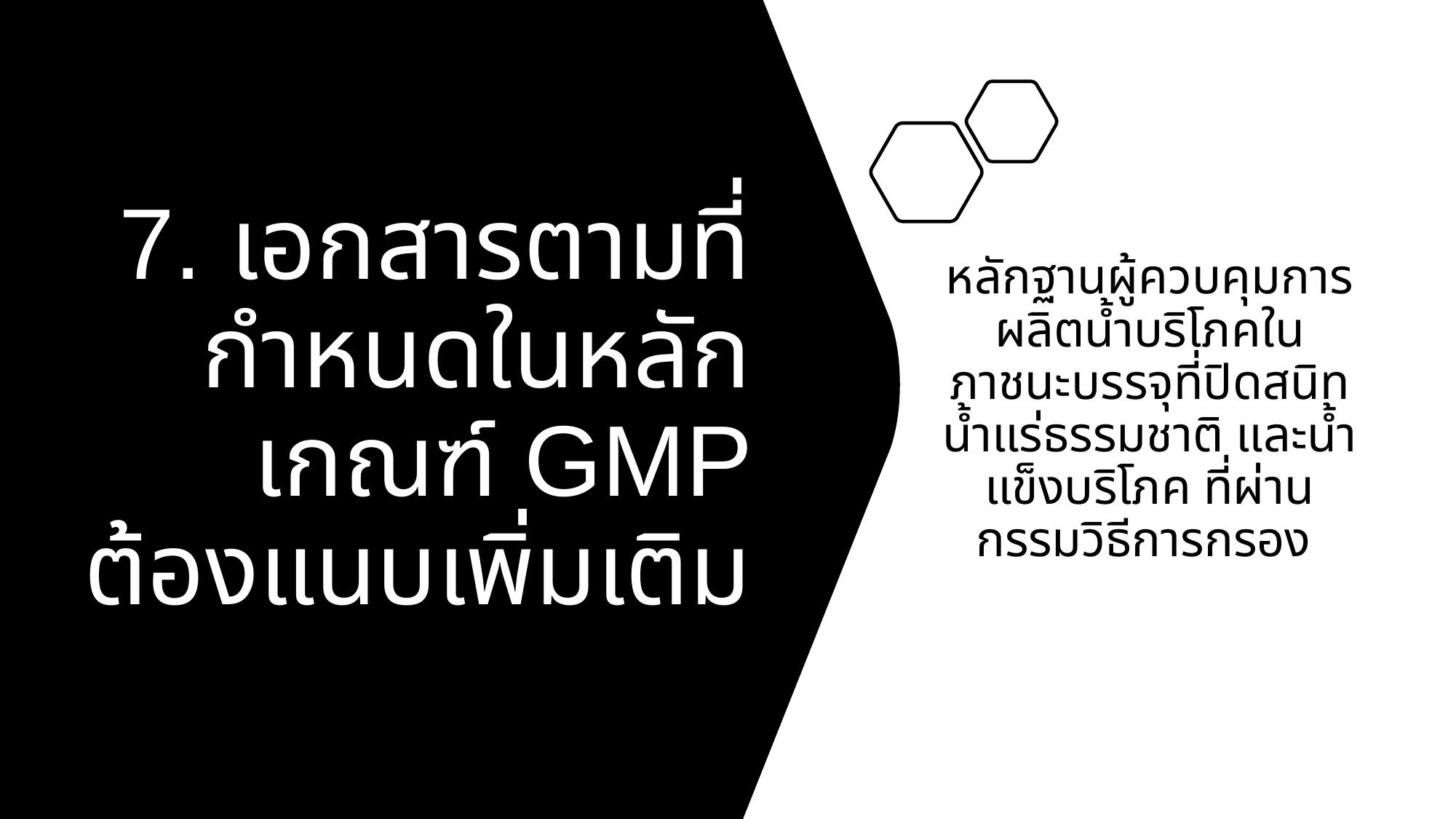

หลักฐานผู้ควบคุมการผลิตน้ำบริโภคในภาชนะบรรจุที่ปิดสนิท น้ำแร่ธรรมชาติ และน้ำแข็งบริโภค ที่ผ่านกรรมวิธีการกรอง
# 7. เอกสารตามที่กำหนดในหลักเกณฑ์ GMP ต้องแนบเพิ่มเติม